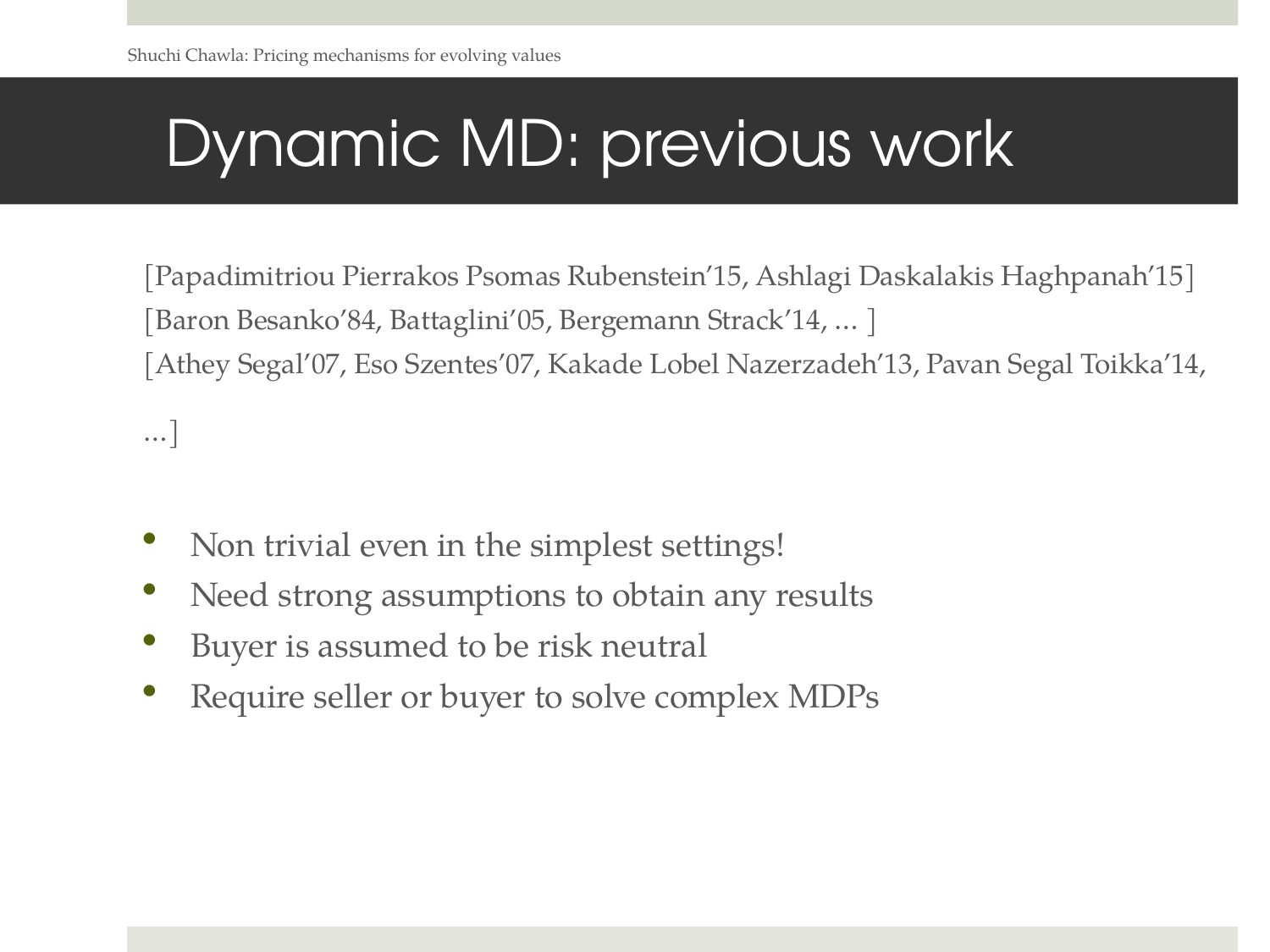

Shuchi Chawla: Pricing mechanisms for evolving values
# Dynamic MD: previous work
[Papadimitriou Pierrakos Psomas Rubenstein’15, Ashlagi Daskalakis Haghpanah’15]
[Baron Besanko’84, Battaglini’05, Bergemann Strack’14, … ]
[Athey Segal’07, Eso Szentes’07, Kakade Lobel Nazerzadeh’13, Pavan Segal Toikka’14, 								          …]

Non trivial even in the simplest settings!
Need strong assumptions to obtain any results
Buyer is assumed to be risk neutral
Require seller or buyer to solve complex MDPs